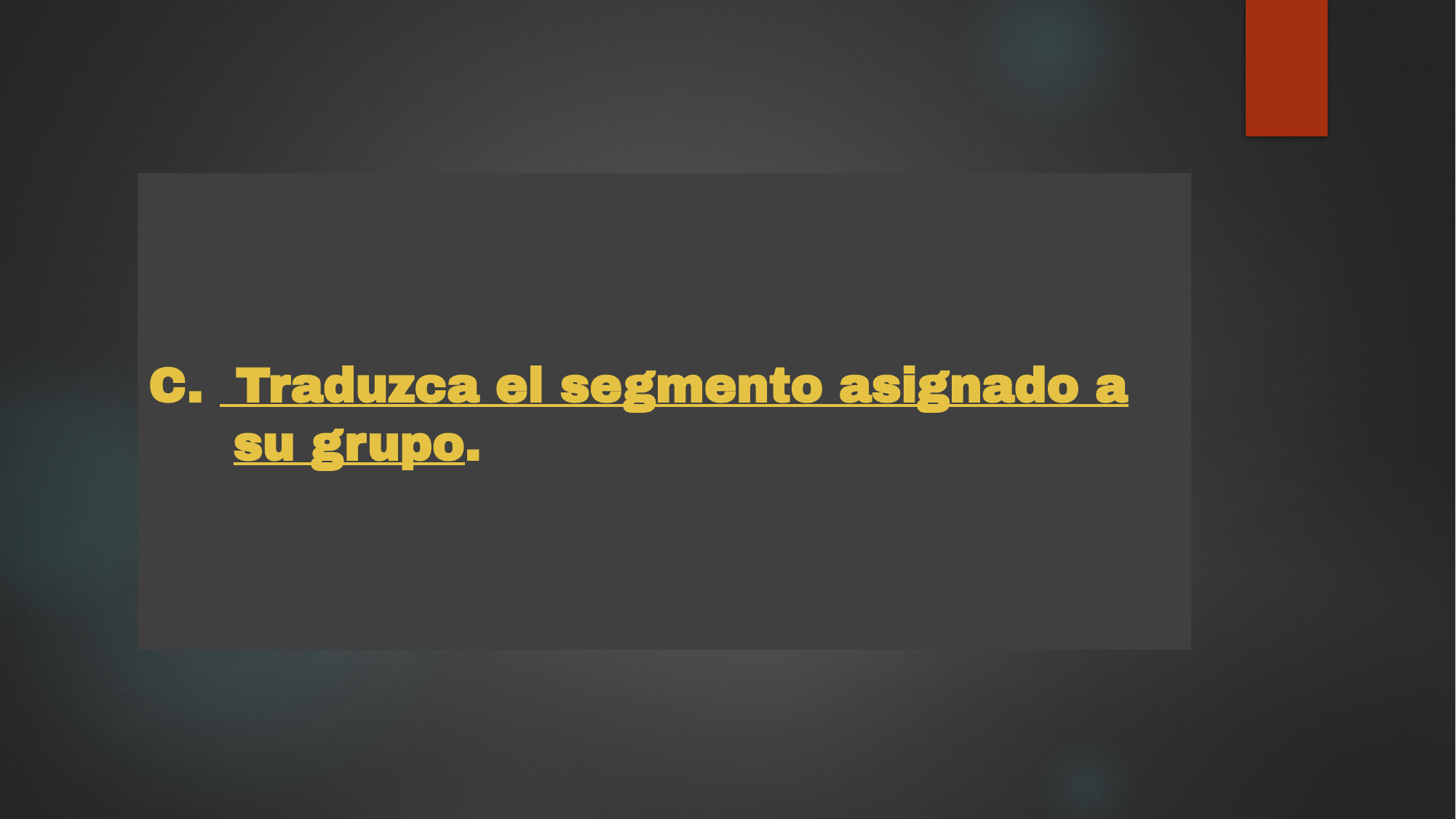

# C.  Traduzca el segmento asignado a su grupo.